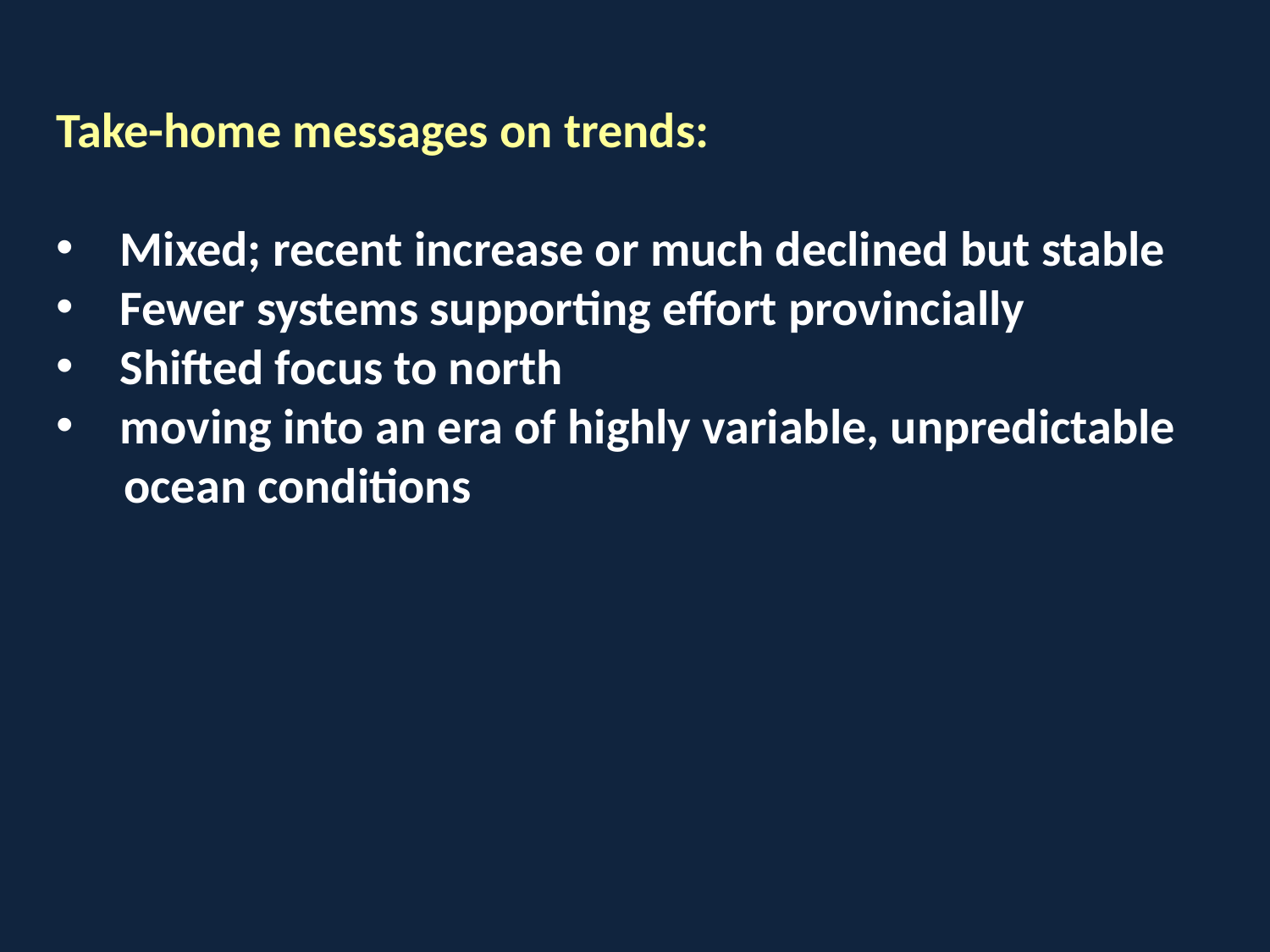

Take-home messages on trends:

Mixed; recent increase or much declined but stable
Fewer systems supporting effort provincially
Shifted focus to north
moving into an era of highly variable, unpredictable
      ocean conditions